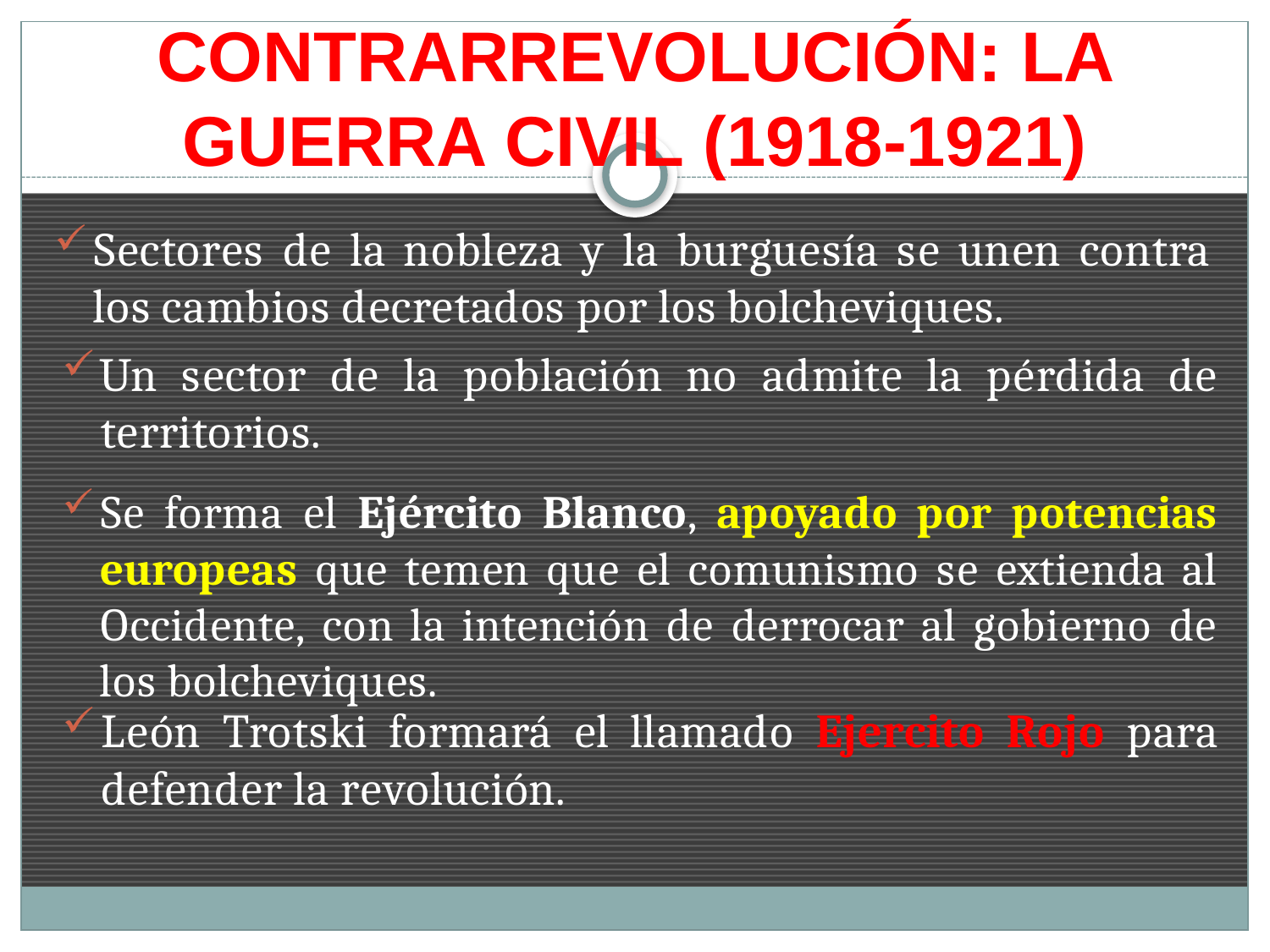

# CONTRARREVOLUCIÓN: LA GUERRA CIVIL (1918-1921)
Sectores de la nobleza y la burguesía se unen contra los cambios decretados por los bolcheviques.

Un sector de la población no admite la pérdida de territorios.

Se forma el Ejército Blanco, apoyado por potencias europeas que temen que el comunismo se extienda al Occidente, con la intención de derrocar al gobierno de los bolcheviques.

León Trotski formará el llamado Ejercito Rojo para defender la revolución.